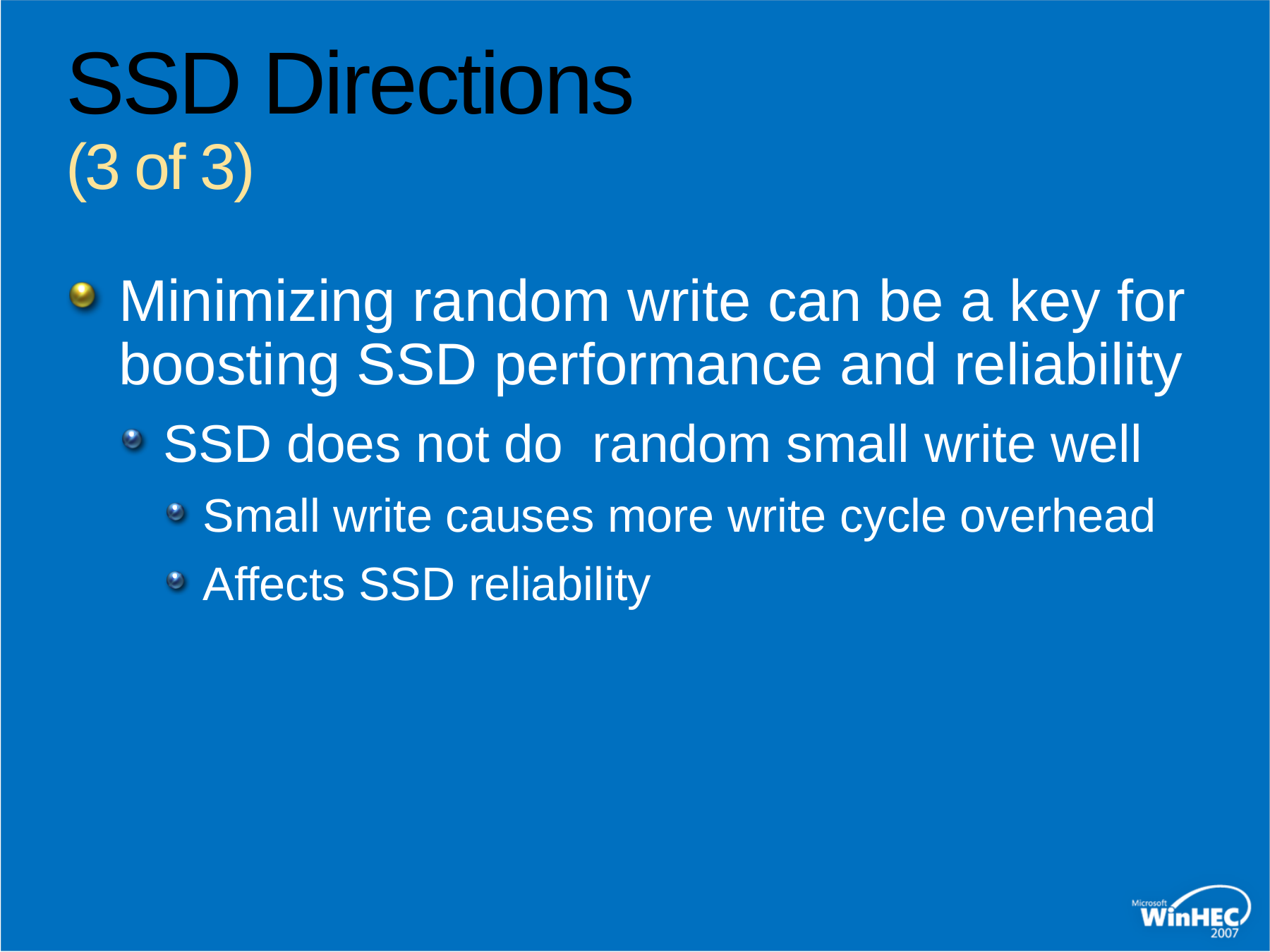

# SSD Directions (3 of 3)
Minimizing random write can be a key for boosting SSD performance and reliability
SSD does not do  random small write well
Small write causes more write cycle overhead
Affects SSD reliability